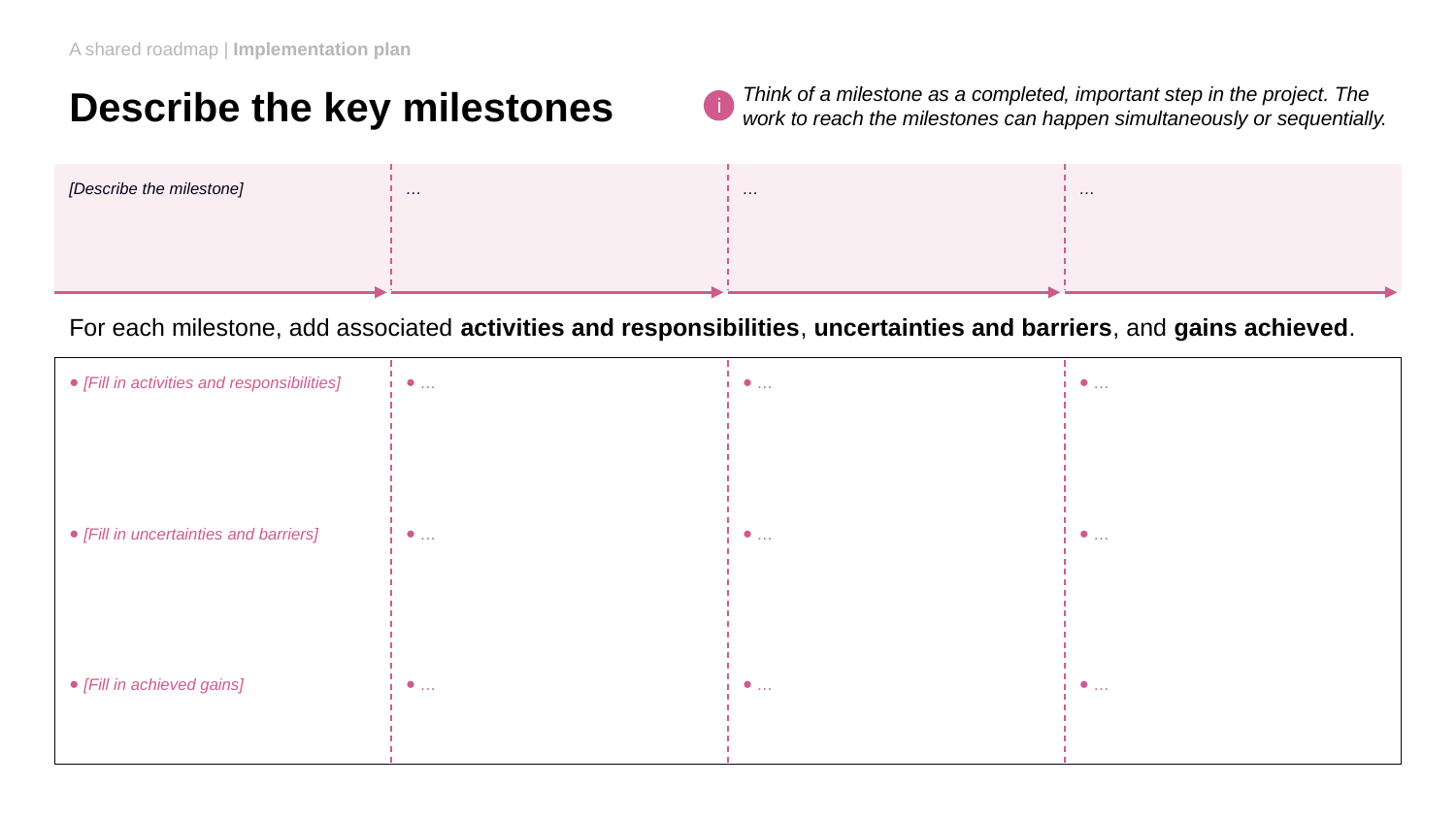

[Describe the milestone]
…
…
…
[Fill in activities and responsibilities]
…
…
…
[Fill in uncertainties and barriers]
…
…
…
[Fill in achieved gains]
…
…
…